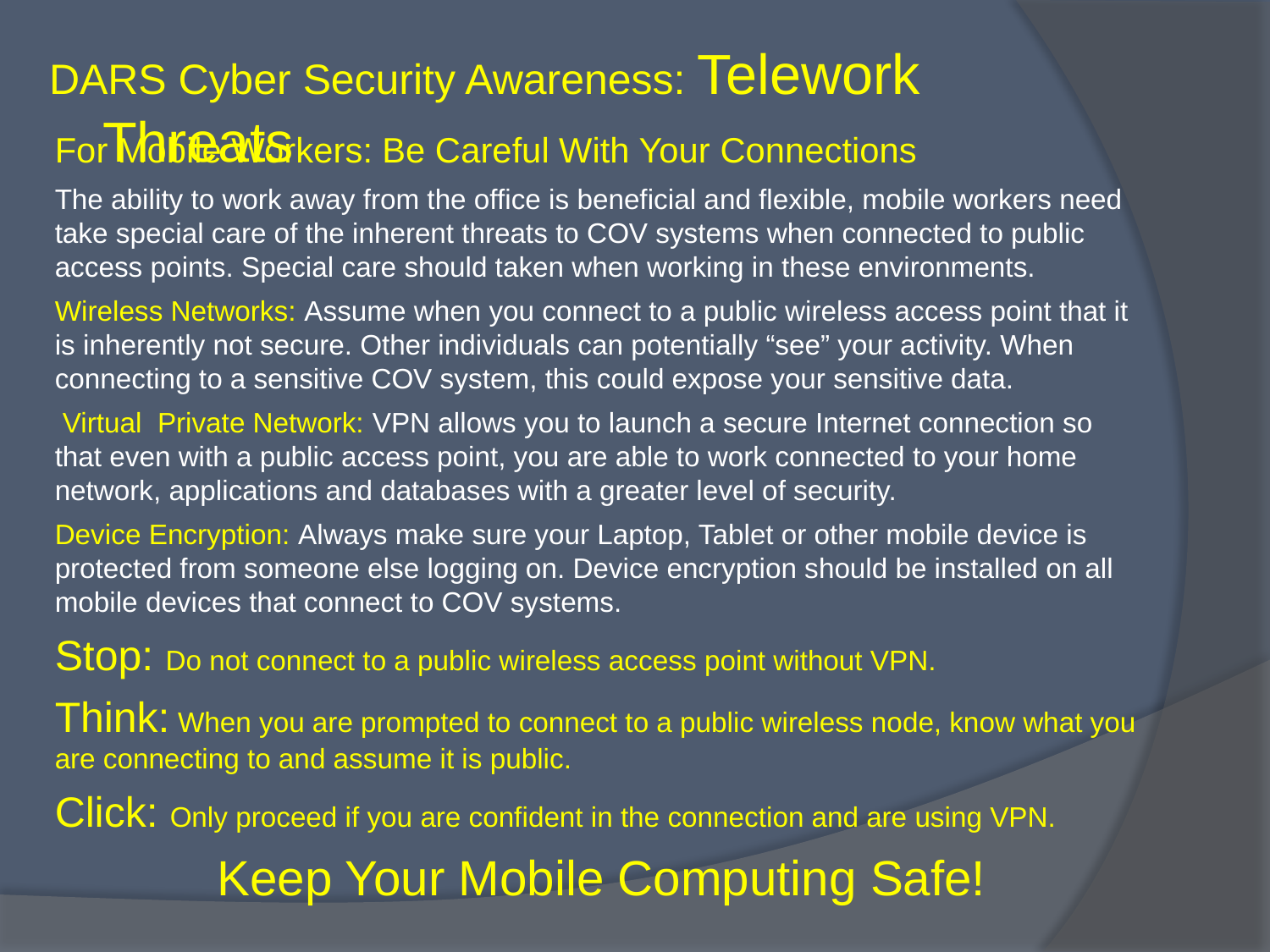

DARS Cyber Security Awareness: Telework Threats
For Mobile Workers: Be Careful With Your Connections
The ability to work away from the office is beneficial and flexible, mobile workers need take special care of the inherent threats to COV systems when connected to public access points. Special care should taken when working in these environments.
Wireless Networks: Assume when you connect to a public wireless access point that it is inherently not secure. Other individuals can potentially “see” your activity. When connecting to a sensitive COV system, this could expose your sensitive data.
 Virtual  Private Network: VPN allows you to launch a secure Internet connection so that even with a public access point, you are able to work connected to your home network, applications and databases with a greater level of security.
Device Encryption: Always make sure your Laptop, Tablet or other mobile device is protected from someone else logging on. Device encryption should be installed on all mobile devices that connect to COV systems.
Stop: Do not connect to a public wireless access point without VPN.
Think: When you are prompted to connect to a public wireless node, know what you are connecting to and assume it is public.
Click: Only proceed if you are confident in the connection and are using VPN.
 Keep Your Mobile Computing Safe!